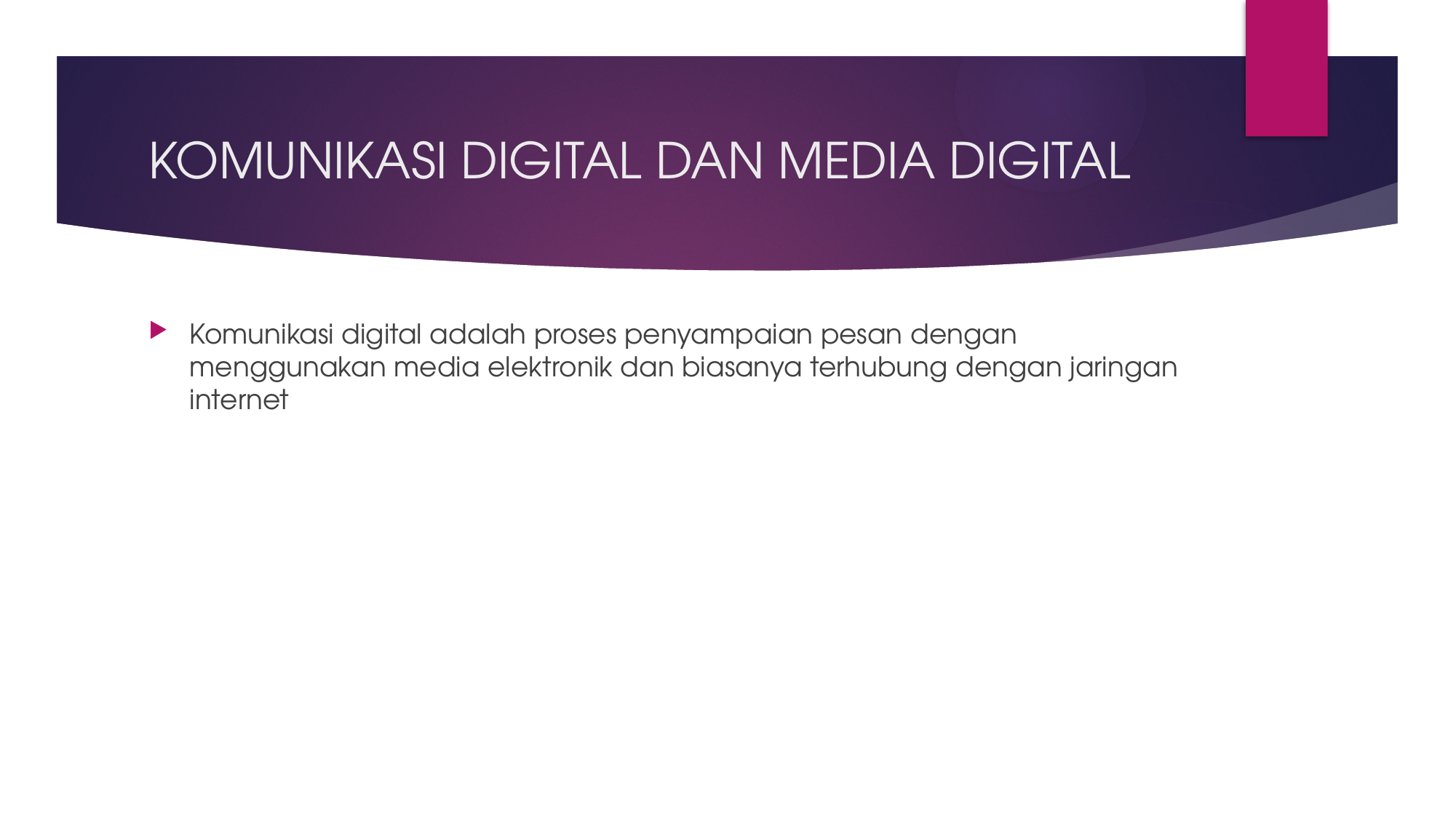

# KOMUNIKASI DIGITAL DAN MEDIA DIGITAL
Komunikasi digital adalah proses penyampaian pesan dengan menggunakan media elektronik dan biasanya terhubung dengan jaringan internet